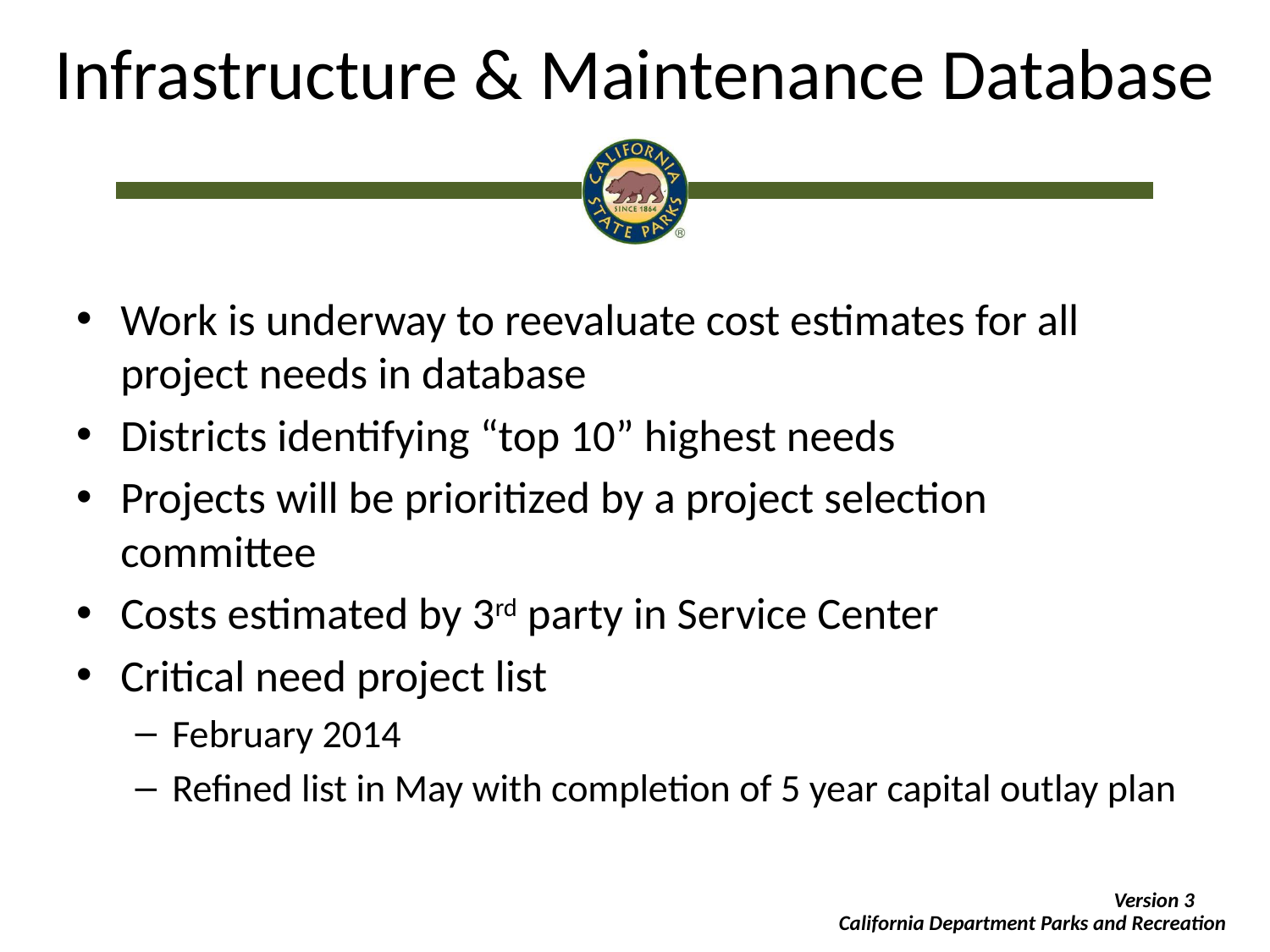

# Infrastructure & Maintenance Database

Work is underway to reevaluate cost estimates for all project needs in database
Districts identifying “top 10” highest needs
Projects will be prioritized by a project selection committee
Costs estimated by 3rd party in Service Center
Critical need project list
February 2014
Refined list in May with completion of 5 year capital outlay plan